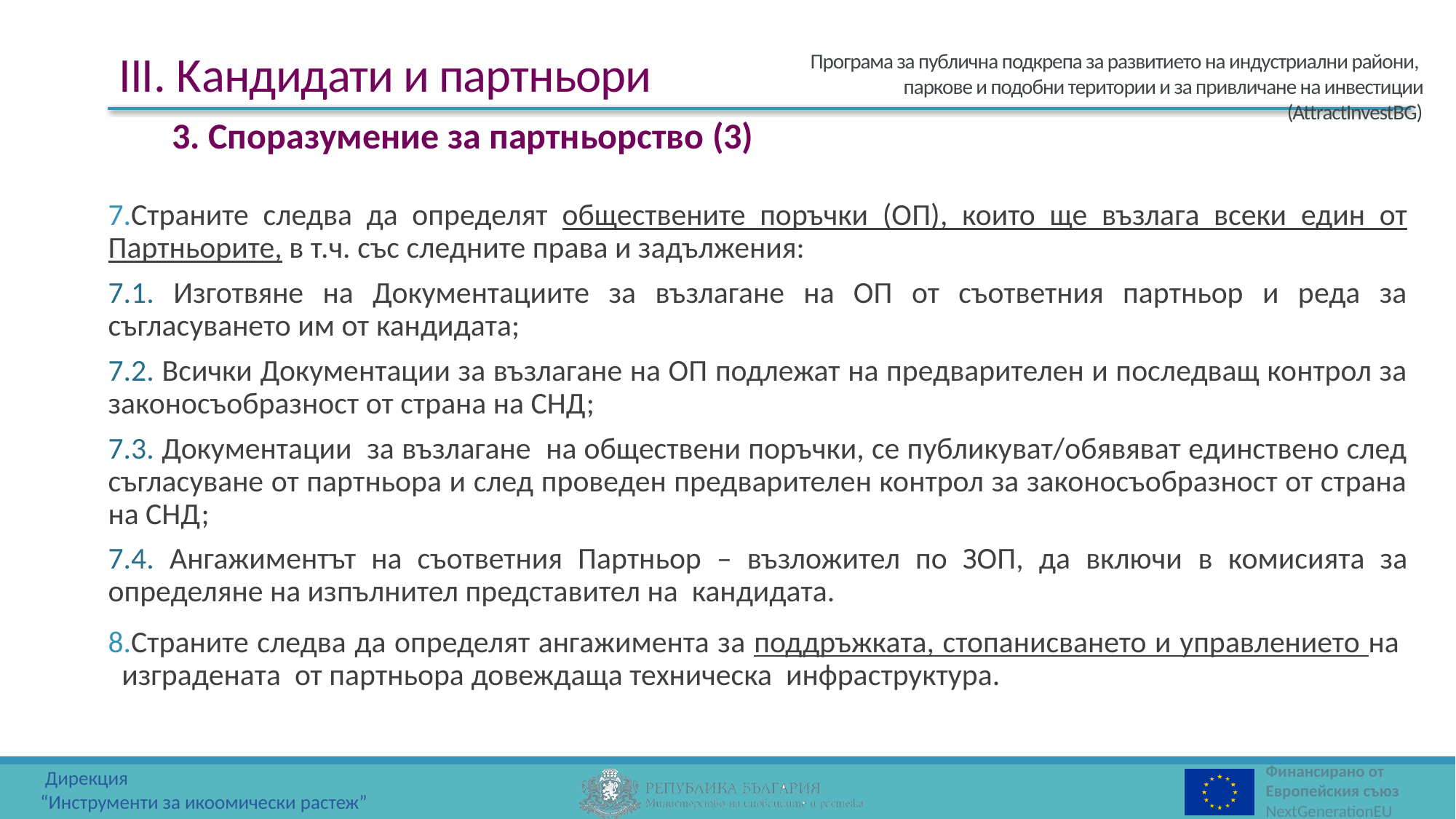

III. Kандидати и партньори
3. Споразумение за партньорство (3)
Страните следва да определят обществените поръчки (ОП), които ще възлага всеки един от Партньорите, в т.ч. със следните права и задължения:
7.1. Изготвяне на Документациите за възлагане на ОП от съответния партньор и реда за съгласуването им от кандидата;
7.2. Всички Документации за възлагане на ОП подлежат на предварителен и последващ контрол за законосъобразност от страна на СНД;
7.3. Документации  за възлагане  на обществени поръчки, се публикуват/обявяват единствено след съгласуване от партньора и след проведен предварителен контрол за законосъобразност от страна на СНД;
7.4. Ангажиментът на съответния Партньор – възложител по ЗОП, да включи в комисията за определяне на изпълнител представител на  кандидата.
Страните следва да определят ангажимента за поддръжката, стопанисването и управлението на  изградената  от партньора довеждаща техническа  инфраструктура.